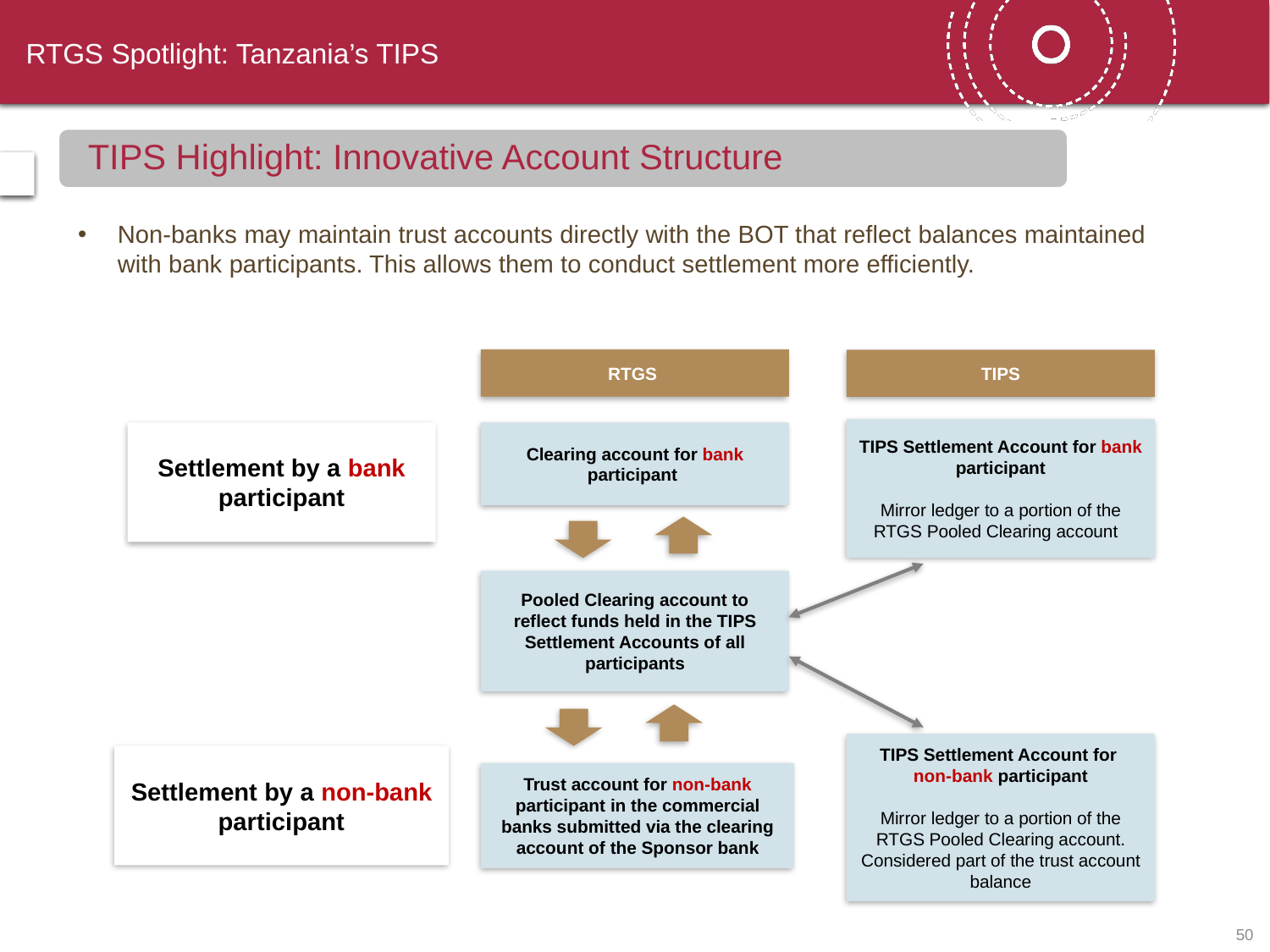

# RTGS Spotlight: Tanzania’s TIPS

TIPS Highlight: Innovative Account Structure
Non-banks may maintain trust accounts directly with the BOT that reflect balances maintained with bank participants. This allows them to conduct settlement more efficiently.
RTGS
TIPS
TIPS Settlement Account for bank participant

Mirror ledger to a portion of the RTGS Pooled Clearing account
Settlement by a bank participant
Clearing account for bank participant

Pooled Clearing account to reflect funds held in the TIPS Settlement Accounts of all participants

TIPS Settlement Account for
non-bank participant

Mirror ledger to a portion of the RTGS Pooled Clearing account. Considered part of the trust account balance
Settlement by a non-bank participant
Trust account for non-bank participant in the commercial banks submitted via the clearing account of the Sponsor bank
50